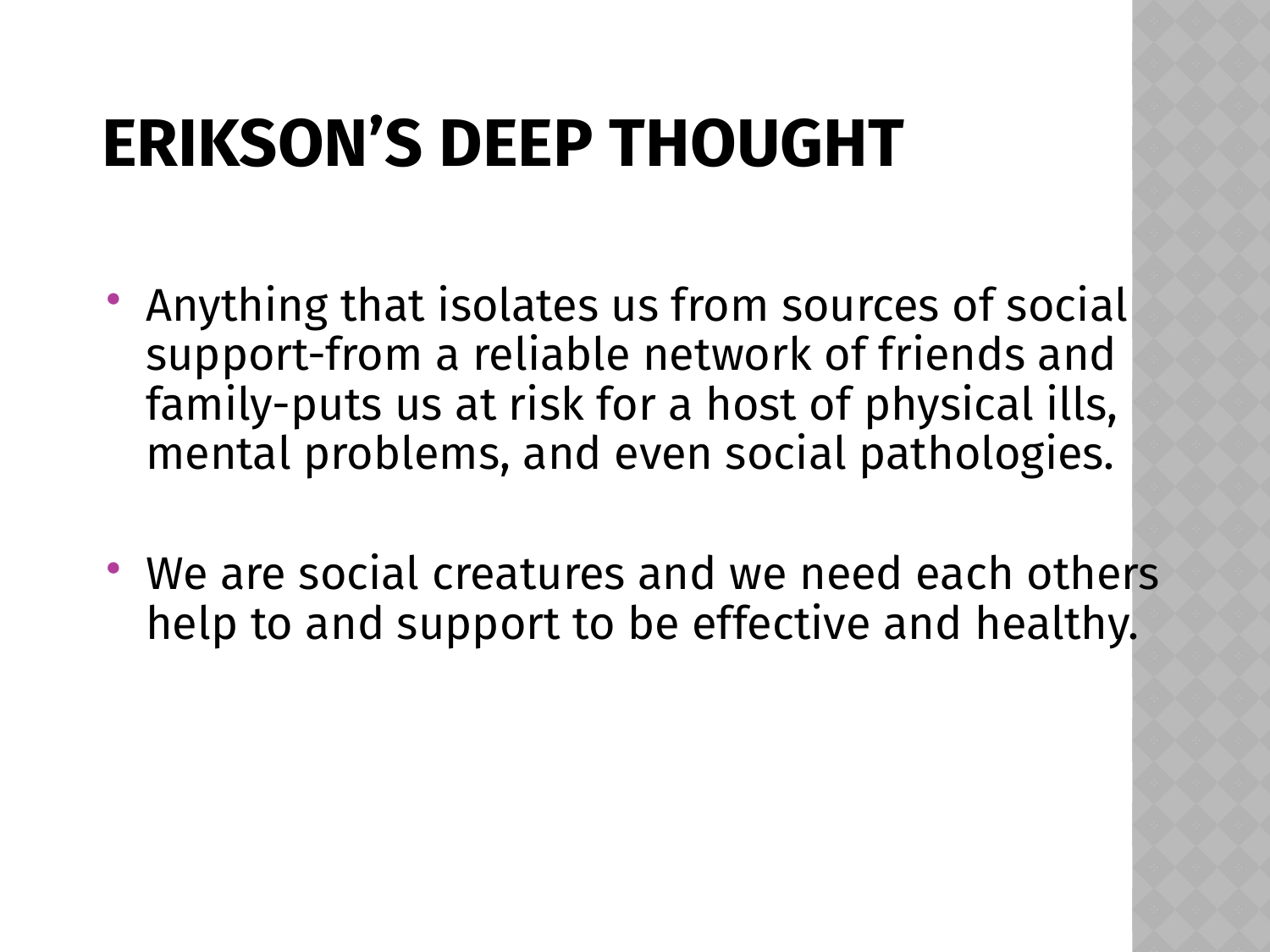

# Erikson’s Deep Thought
Anything that isolates us from sources of social support-from a reliable network of friends and family-puts us at risk for a host of physical ills, mental problems, and even social pathologies.

We are social creatures and we need each others help to and support to be effective and healthy.